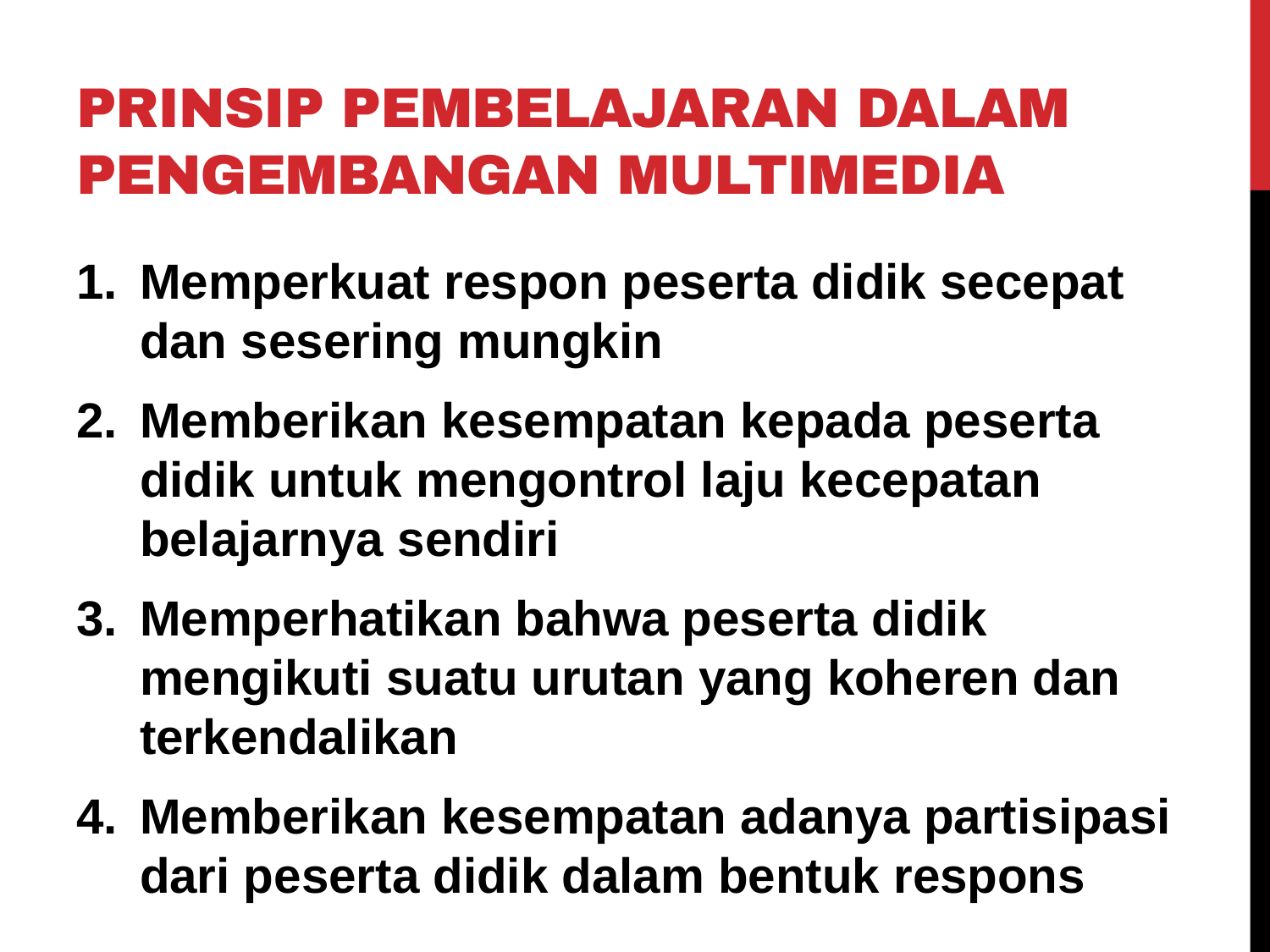

# Prinsip pembelajaran dalam pengembangan multimedia
Memperkuat respon peserta didik secepat dan sesering mungkin
Memberikan kesempatan kepada peserta didik untuk mengontrol laju kecepatan belajarnya sendiri
Memperhatikan bahwa peserta didik mengikuti suatu urutan yang koheren dan terkendalikan
Memberikan kesempatan adanya partisipasi dari peserta didik dalam bentuk respons